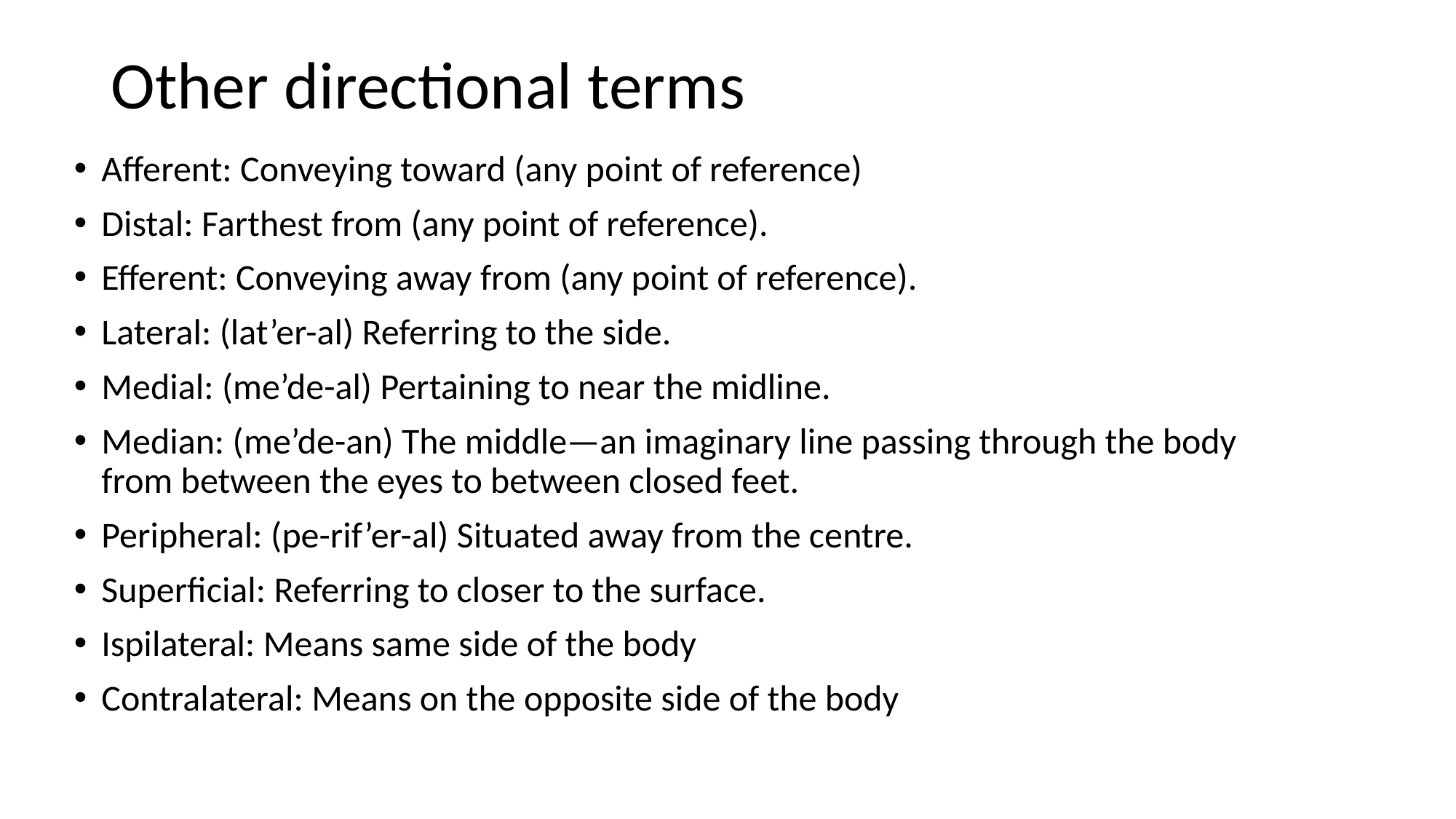

# Other directional terms
Afferent: Conveying toward (any point of reference)
Distal: Farthest from (any point of reference).
Efferent: Conveying away from (any point of reference).
Lateral: (lat’er-al) Referring to the side.
Medial: (me’de-al) Pertaining to near the midline.
Median: (me’de-an) The middle—an imaginary line passing through the body from between the eyes to between closed feet.
Peripheral: (pe-rif’er-al) Situated away from the centre.
Superficial: Referring to closer to the surface.
Ispilateral: Means same side of the body
Contralateral: Means on the opposite side of the body